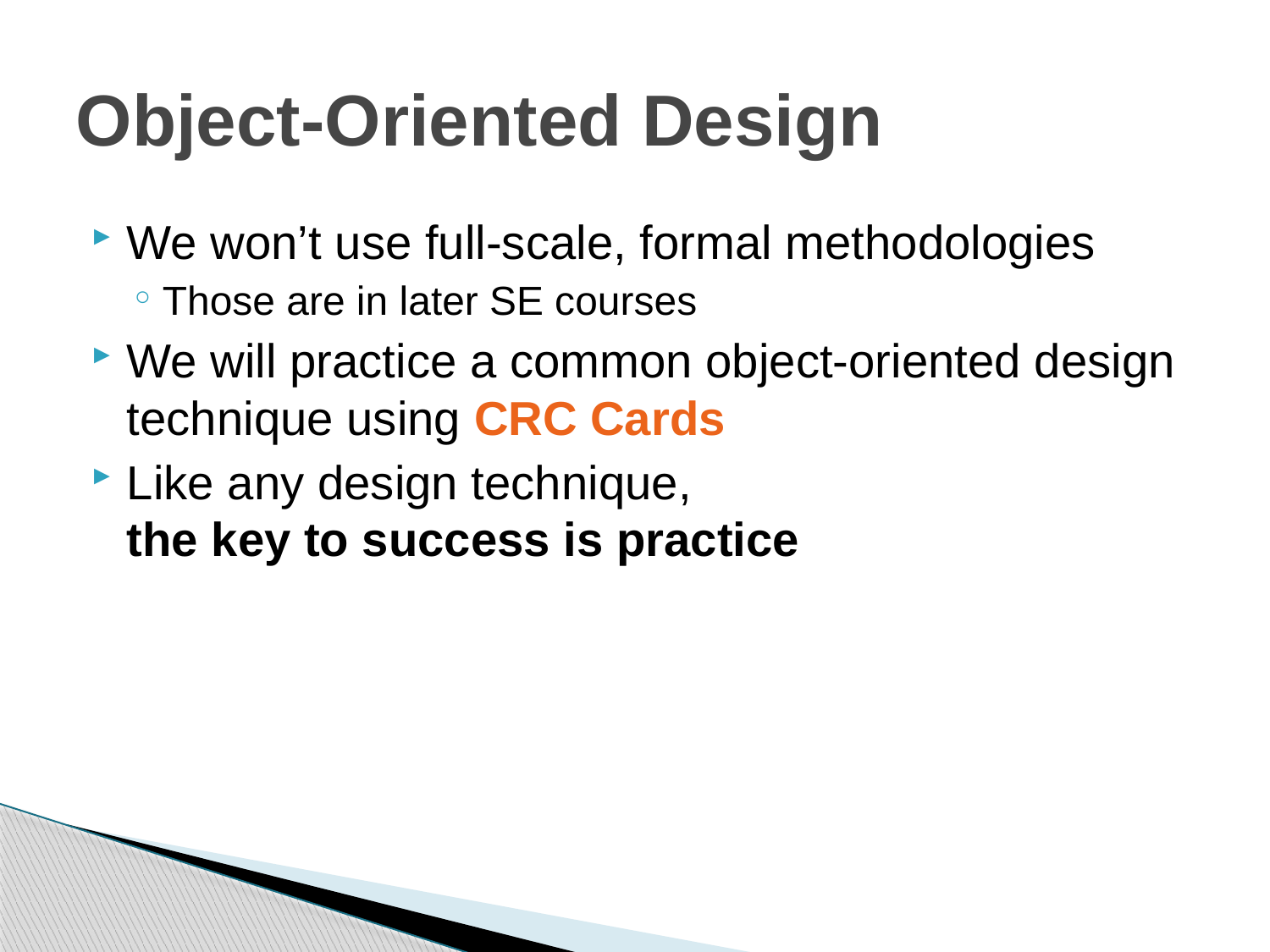

# Object-Oriented Design
We won’t use full-scale, formal methodologies
Those are in later SE courses
We will practice a common object-oriented design technique using CRC Cards
Like any design technique,
the key to success is practice